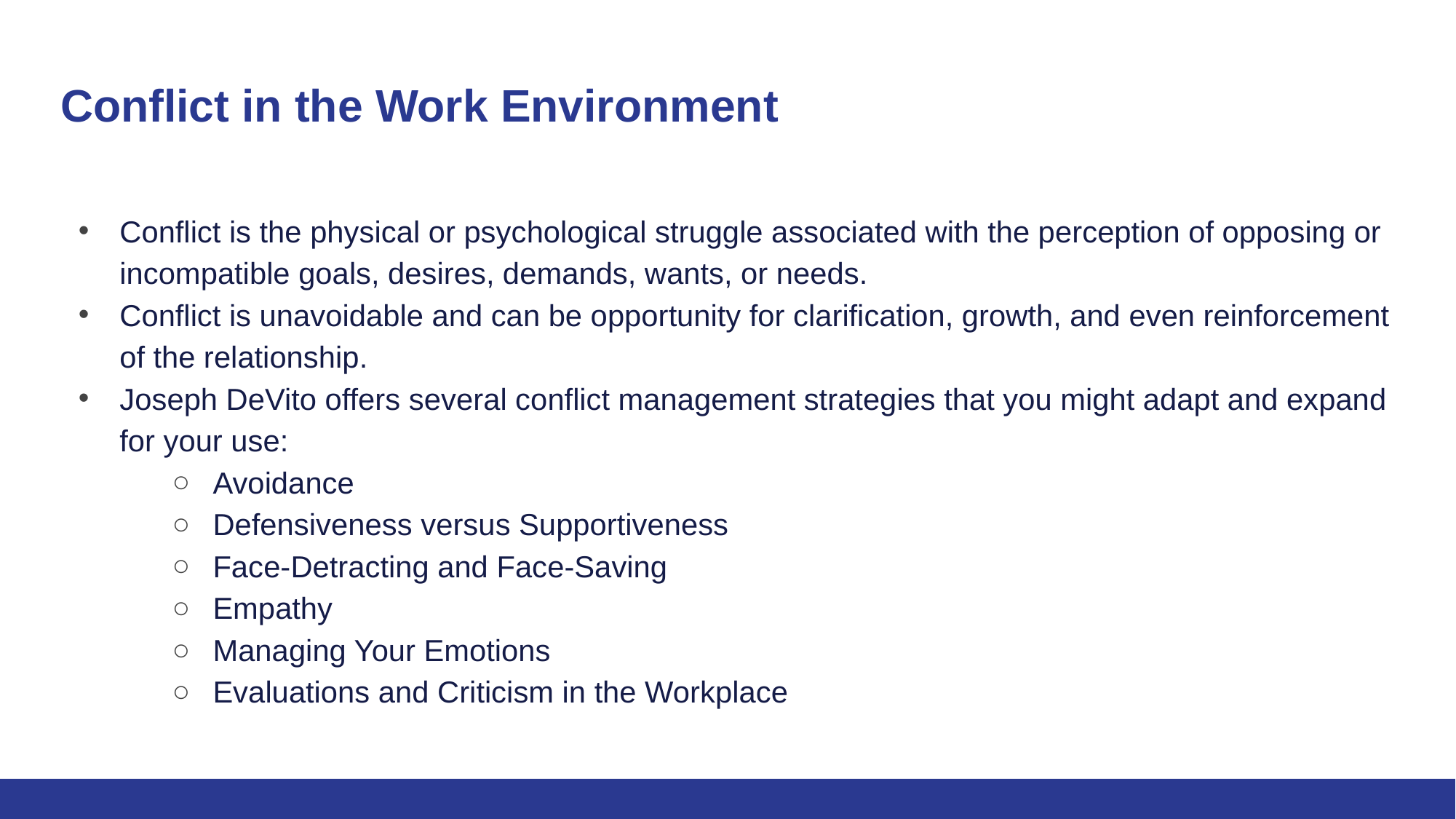

# Conflict in the Work Environment
Conflict is the physical or psychological struggle associated with the perception of opposing or incompatible goals, desires, demands, wants, or needs.
Conflict is unavoidable and can be opportunity for clarification, growth, and even reinforcement of the relationship.
Joseph DeVito offers several conflict management strategies that you might adapt and expand for your use:
Avoidance
Defensiveness versus Supportiveness
Face-Detracting and Face-Saving
Empathy
Managing Your Emotions
Evaluations and Criticism in the Workplace